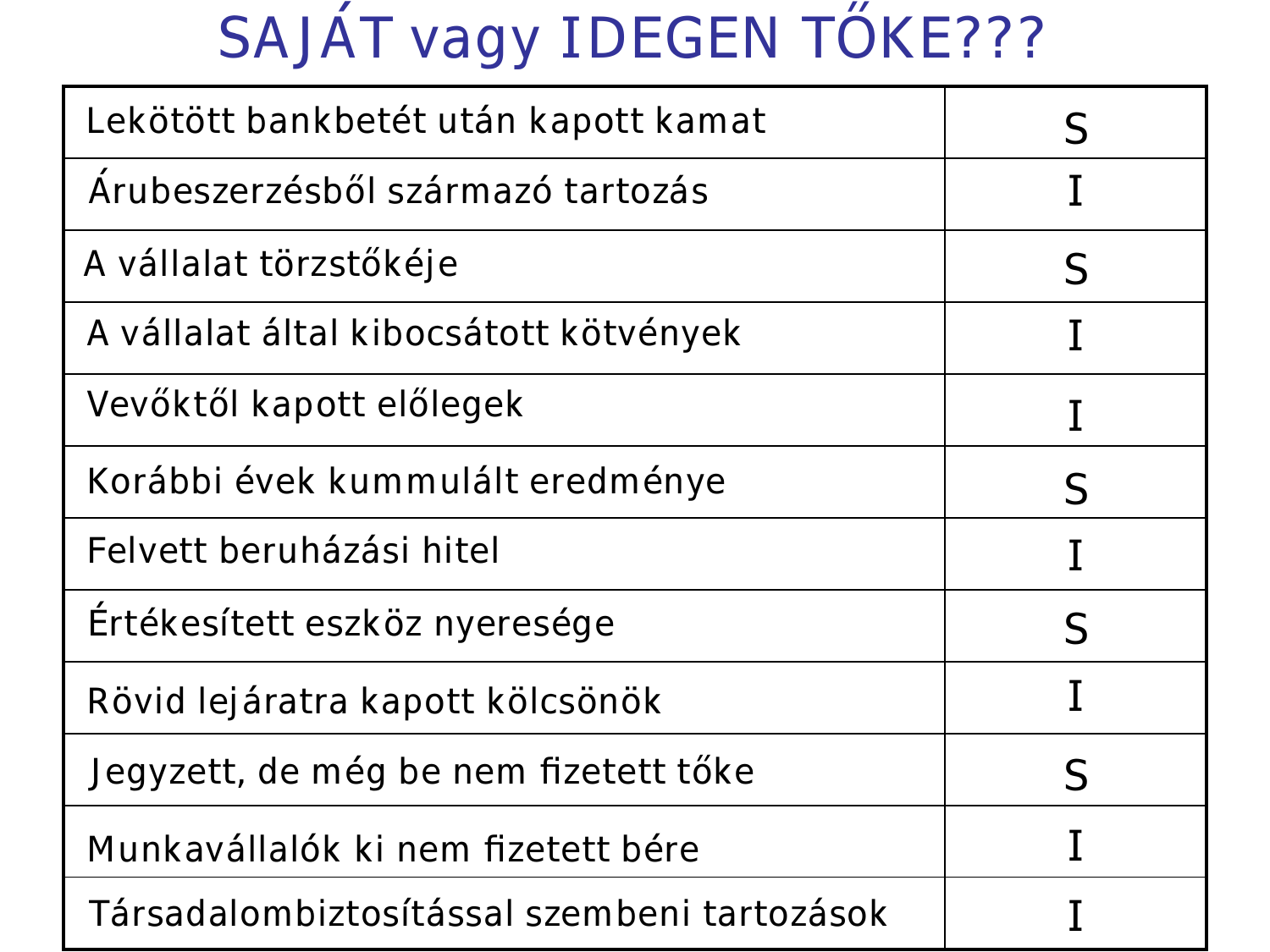

# SAJÁT vagy IDEGEN TŐKE???
|  |  |
| --- | --- |
|  |  |
|  |  |
|  |  |
|  |  |
|  |  |
|  |  |
|  |  |
|  |  |
|  |  |
|  |  |
|  |  |
Lekötött bankbetét után kapott kamat
S
I
Árubeszerzésből származó tartozás
A vállalat törzstőkéje
S
I
A vállalat által kibocsátott kötvények
Vevőktől kapott előlegek
I
Korábbi évek kummulált eredménye
S
Felvett beruházási hitel
I
Értékesített eszköz nyeresége
S
I
Rövid lejáratra kapott kölcsönök
Jegyzett, de még be nem fizetett tőke
S
I
Munkavállalók ki nem fizetett bére
I
Társadalombiztosítással szembeni tartozások